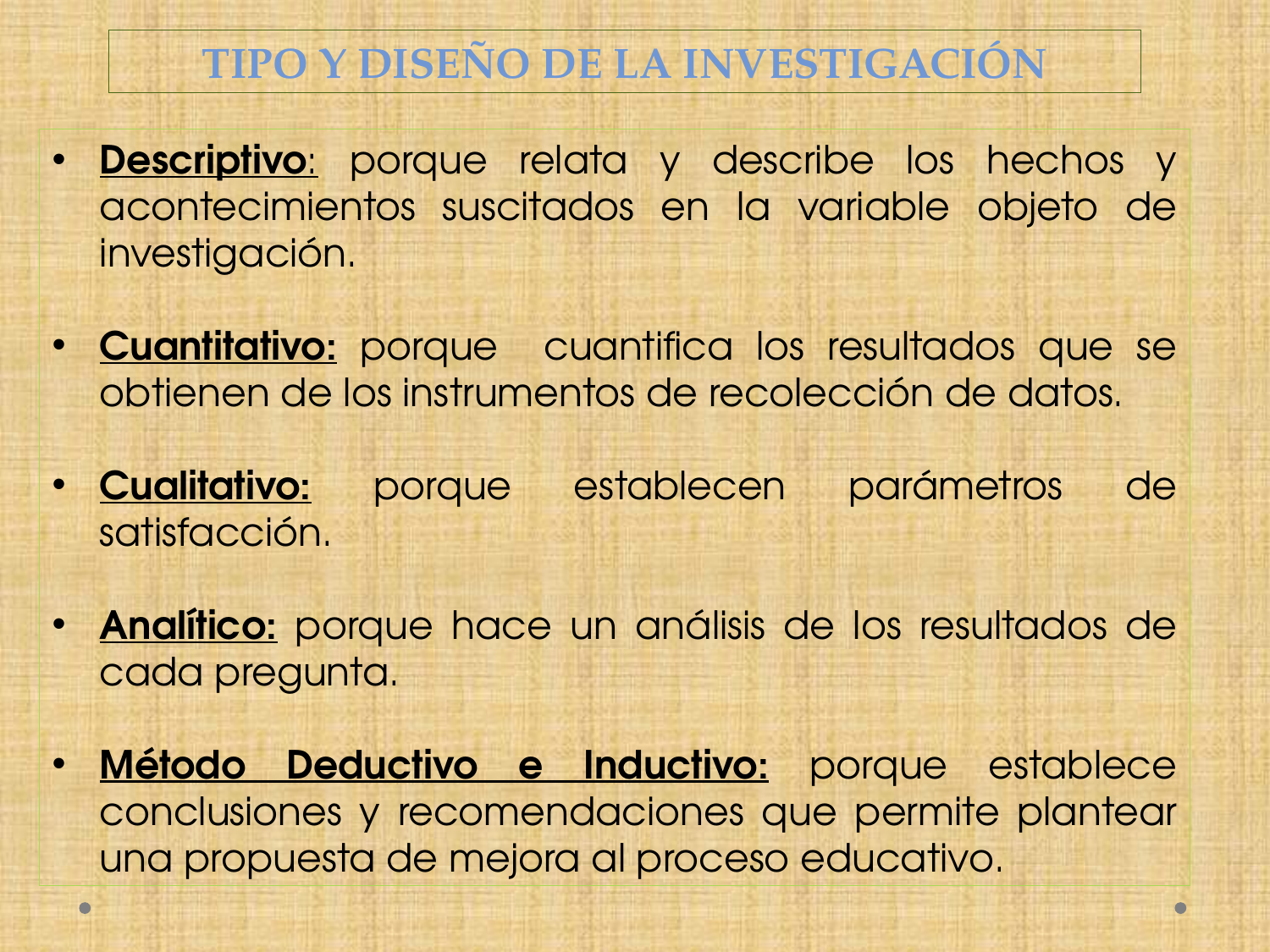

TIPO Y DISEÑO DE LA INVESTIGACIÓN
Descriptivo: porque relata y describe los hechos y acontecimientos suscitados en la variable objeto de investigación.

Cuantitativo: porque  cuantifica los resultados que se obtienen de los instrumentos de recolección de datos.

Cualitativo: porque establecen parámetros de satisfacción.

Analítico: porque hace un análisis de los resultados de cada pregunta.

Método Deductivo e Inductivo: porque establece conclusiones y recomendaciones que permite plantear una propuesta de mejora al proceso educativo.